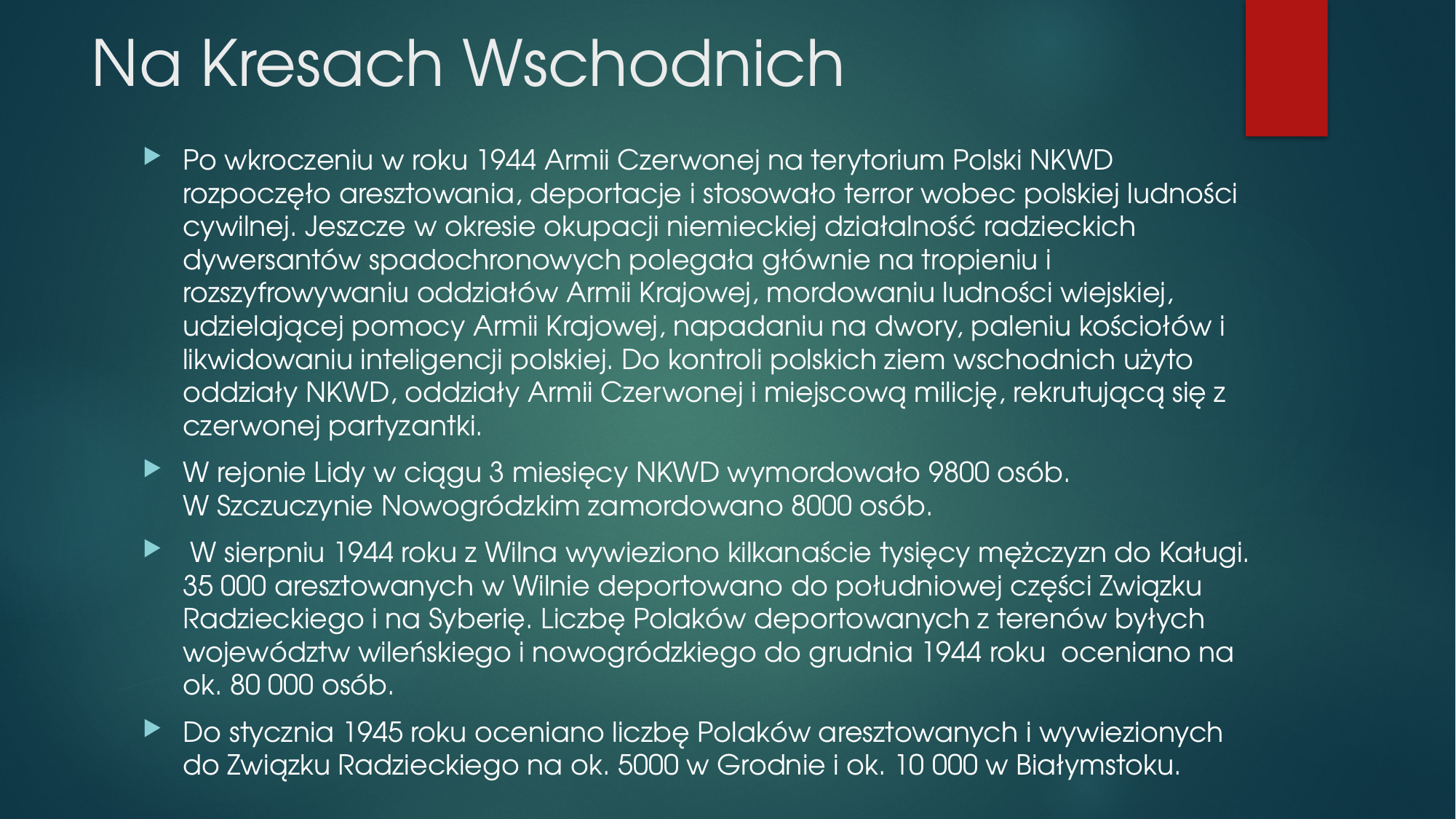

# Na Kresach Wschodnich
Po wkroczeniu w roku 1944 Armii Czerwonej na terytorium Polski NKWD rozpoczęło aresztowania, deportacje i stosowało terror wobec polskiej ludności cywilnej. Jeszcze w okresie okupacji niemieckiej działalność radzieckich dywersantów spadochronowych polegała głównie na tropieniu i rozszyfrowywaniu oddziałów Armii Krajowej, mordowaniu ludności wiejskiej, udzielającej pomocy Armii Krajowej, napadaniu na dwory, paleniu kościołów i likwidowaniu inteligencji polskiej. Do kontroli polskich ziem wschodnich użyto oddziały NKWD, oddziały Armii Czerwonej i miejscową milicję, rekrutującą się z czerwonej partyzantki.
W rejonie Lidy w ciągu 3 miesięcy NKWD wymordowało 9800 osób. W Szczuczynie Nowogródzkim zamordowano 8000 osób.
 W sierpniu 1944 roku z Wilna wywieziono kilkanaście tysięcy mężczyzn do Kaługi. 35 000 aresztowanych w Wilnie deportowano do południowej części Związku Radzieckiego i na Syberię. Liczbę Polaków deportowanych z terenów byłych województw wileńskiego i nowogródzkiego do grudnia 1944 roku  oceniano na ok. 80 000 osób.
Do stycznia 1945 roku oceniano liczbę Polaków aresztowanych i wywiezionych do Związku Radzieckiego na ok. 5000 w Grodnie i ok. 10 000 w Białymstoku.